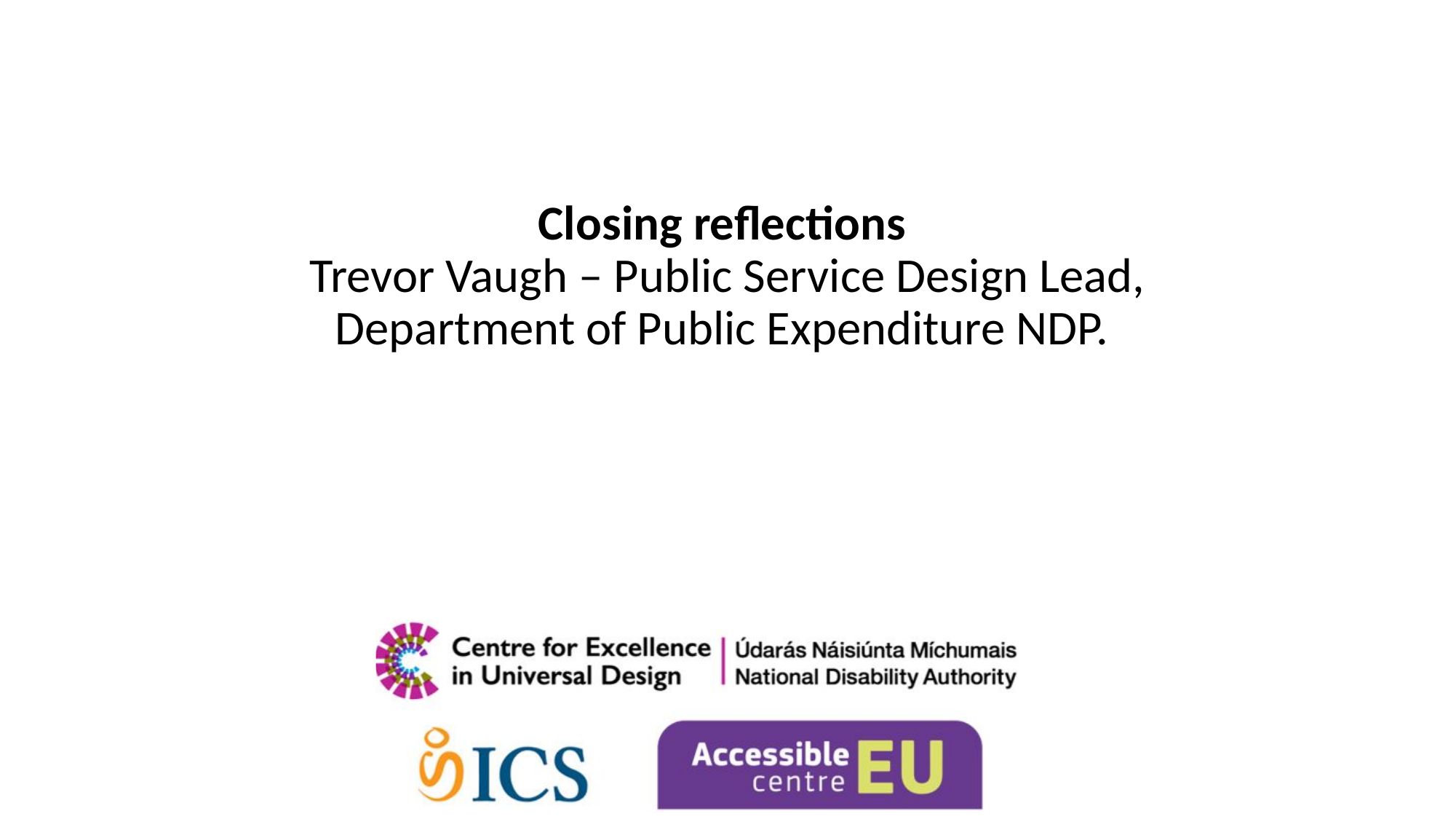

# Closing reflections  Trevor Vaugh – Public Service Design Lead, Department of Public Expenditure NDP.